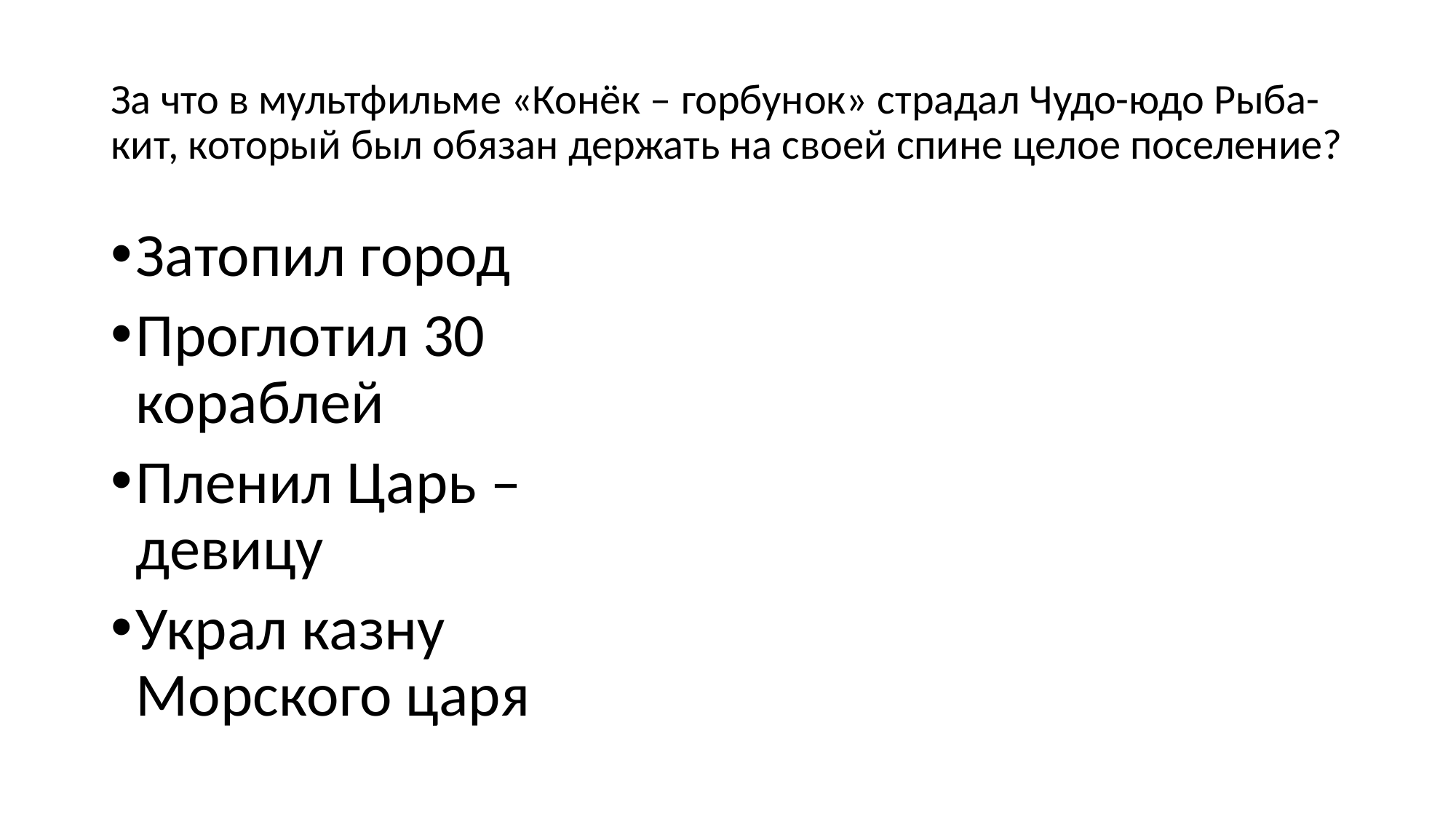

# За что в мультфильме «Конёк – горбунок» страдал Чудо-юдо Рыба-кит, который был обязан держать на своей спине целое поселение?
Затопил город
Проглотил 30 кораблей
Пленил Царь –девицу
Украл казну Морского царя